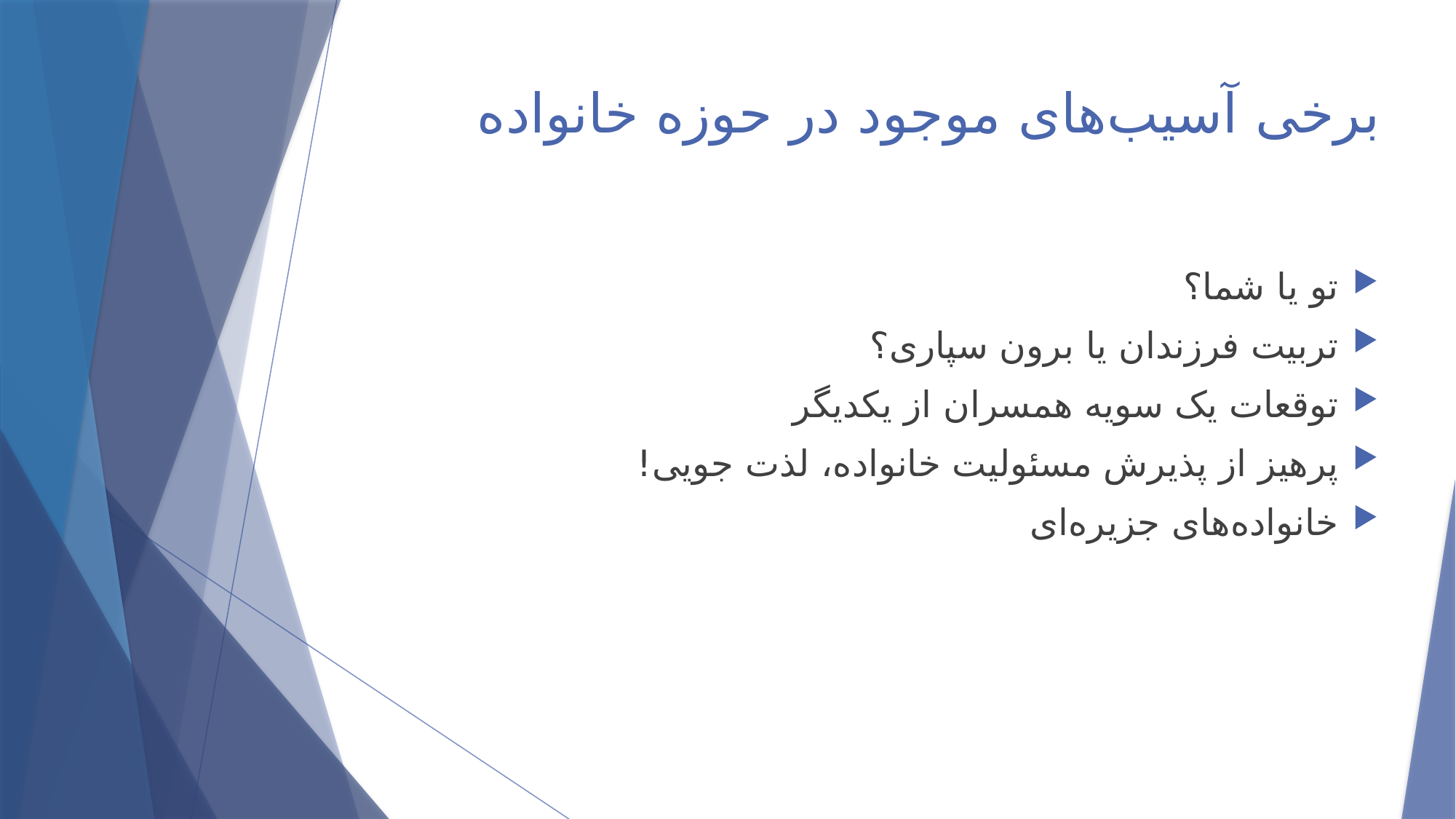

# برخی آسیب‌های موجود در حوزه خانواده
تو یا شما؟
تربیت فرزندان یا برون سپاری؟
توقعات یک سویه همسران از یکدیگر
پرهیز از پذیرش مسئولیت خانواده، لذت جویی!
خانواده‌های جزیره‌ای